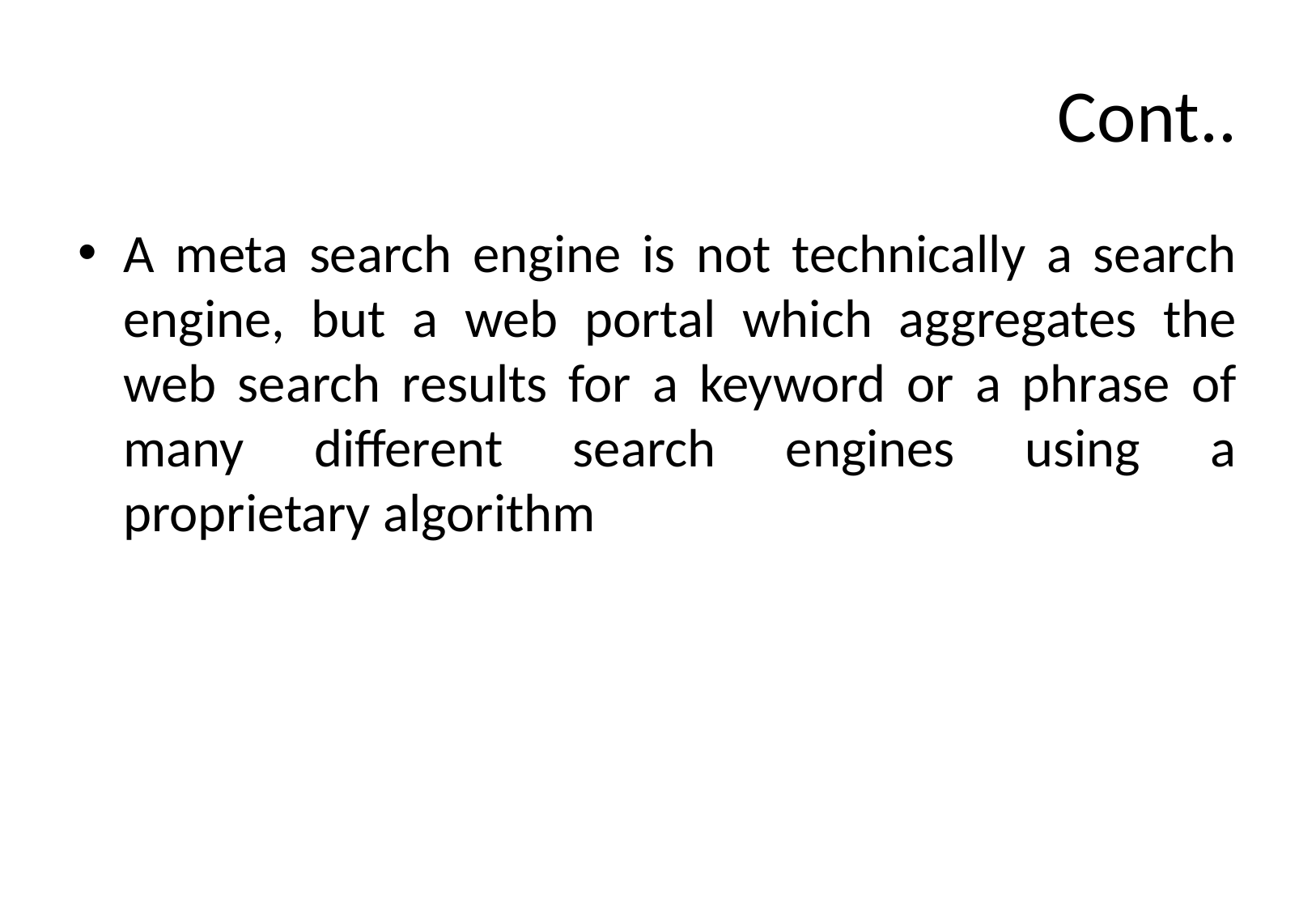

# Cont..
A meta search engine is not technically a search engine, but a web portal which aggregates the web search results for a keyword or a phrase of many different search engines using a proprietary algorithm